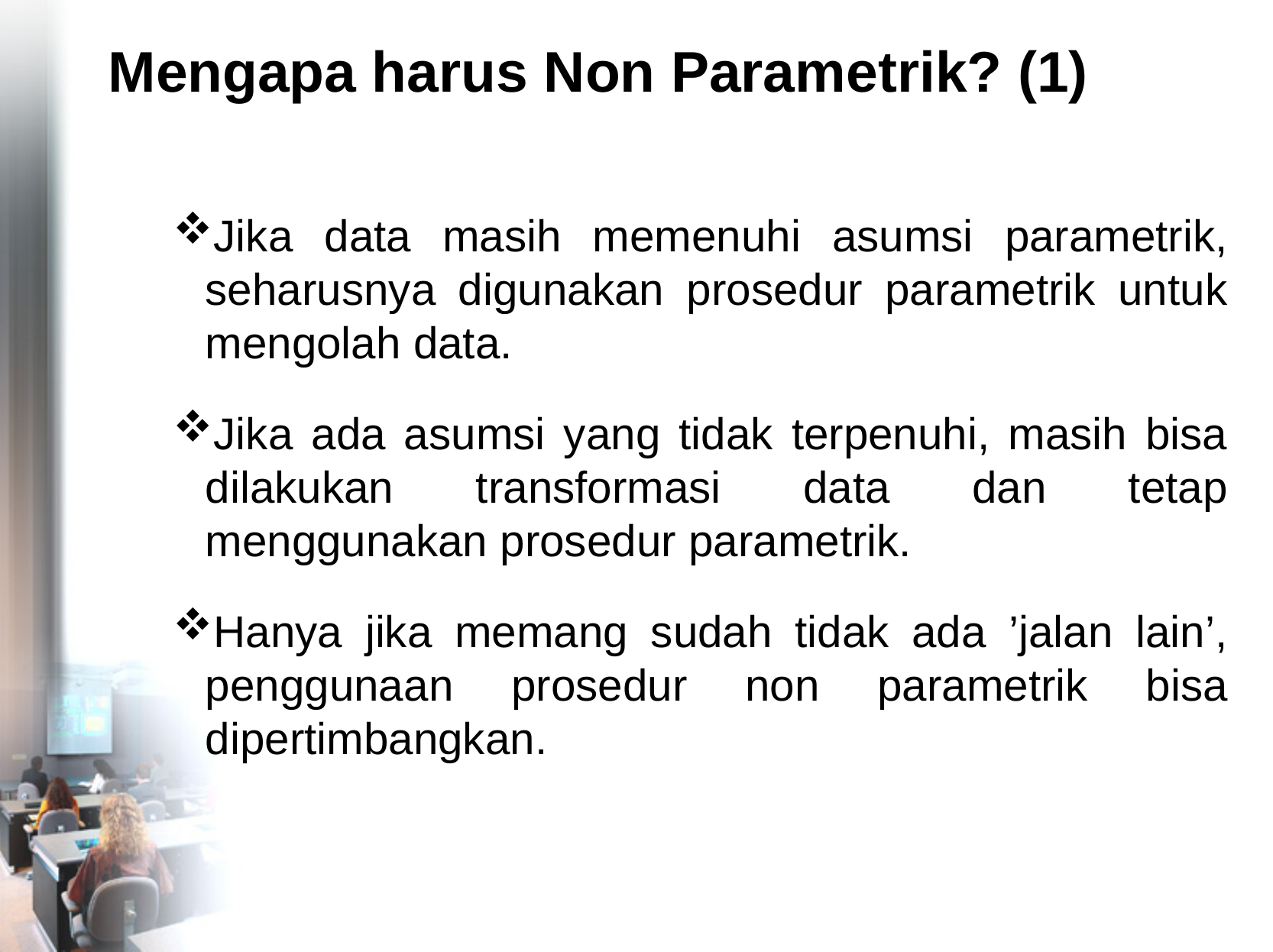

# Mengapa harus Non Parametrik? (1)
Jika data masih memenuhi asumsi parametrik, seharusnya digunakan prosedur parametrik untuk mengolah data.
Jika ada asumsi yang tidak terpenuhi, masih bisa dilakukan transformasi data dan tetap menggunakan prosedur parametrik.
Hanya jika memang sudah tidak ada ’jalan lain’, penggunaan prosedur non parametrik bisa dipertimbangkan.